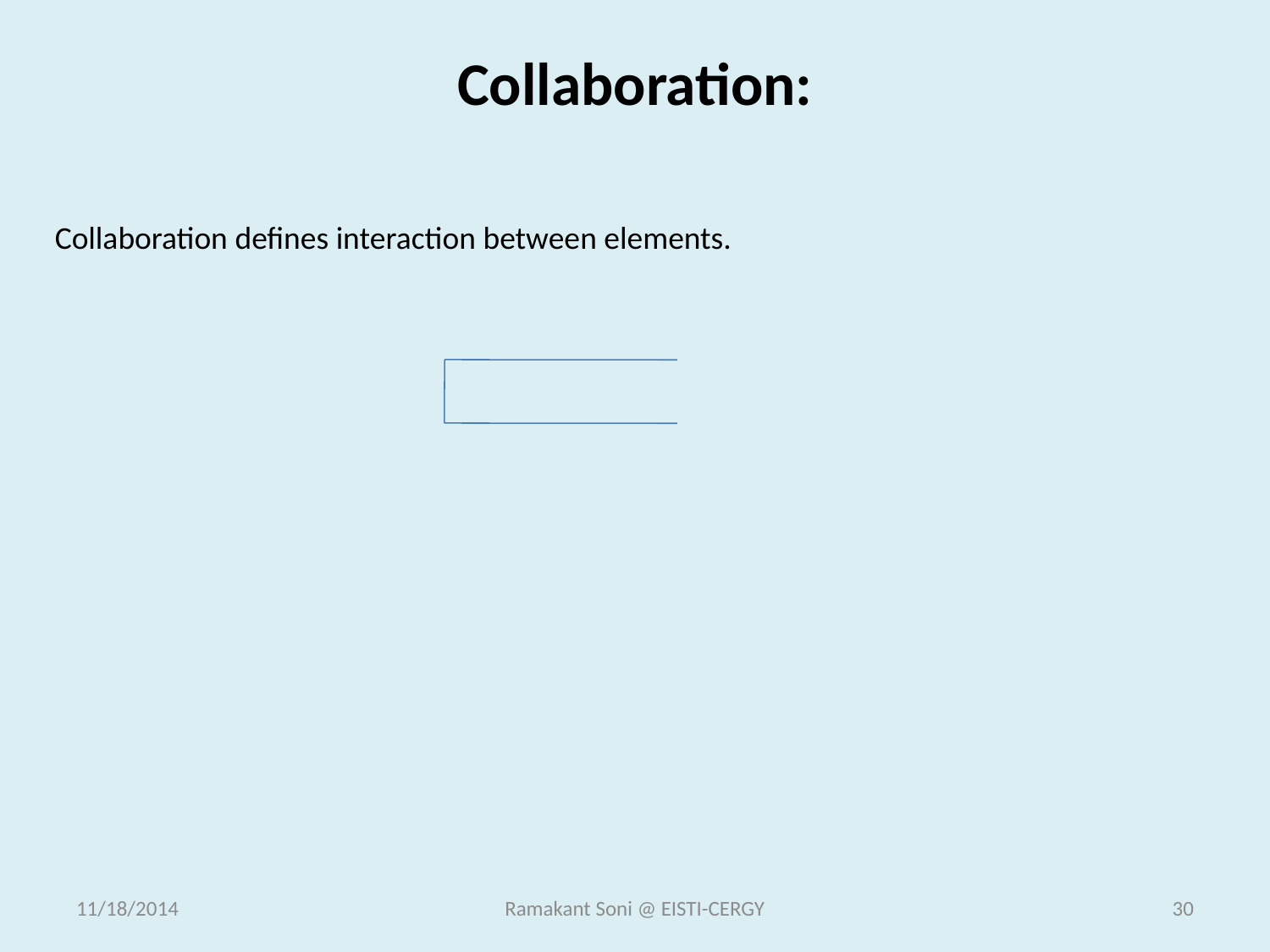

# Collaboration:
Collaboration defines interaction between elements.
11/18/2014
Ramakant Soni @ EISTI-CERGY
30